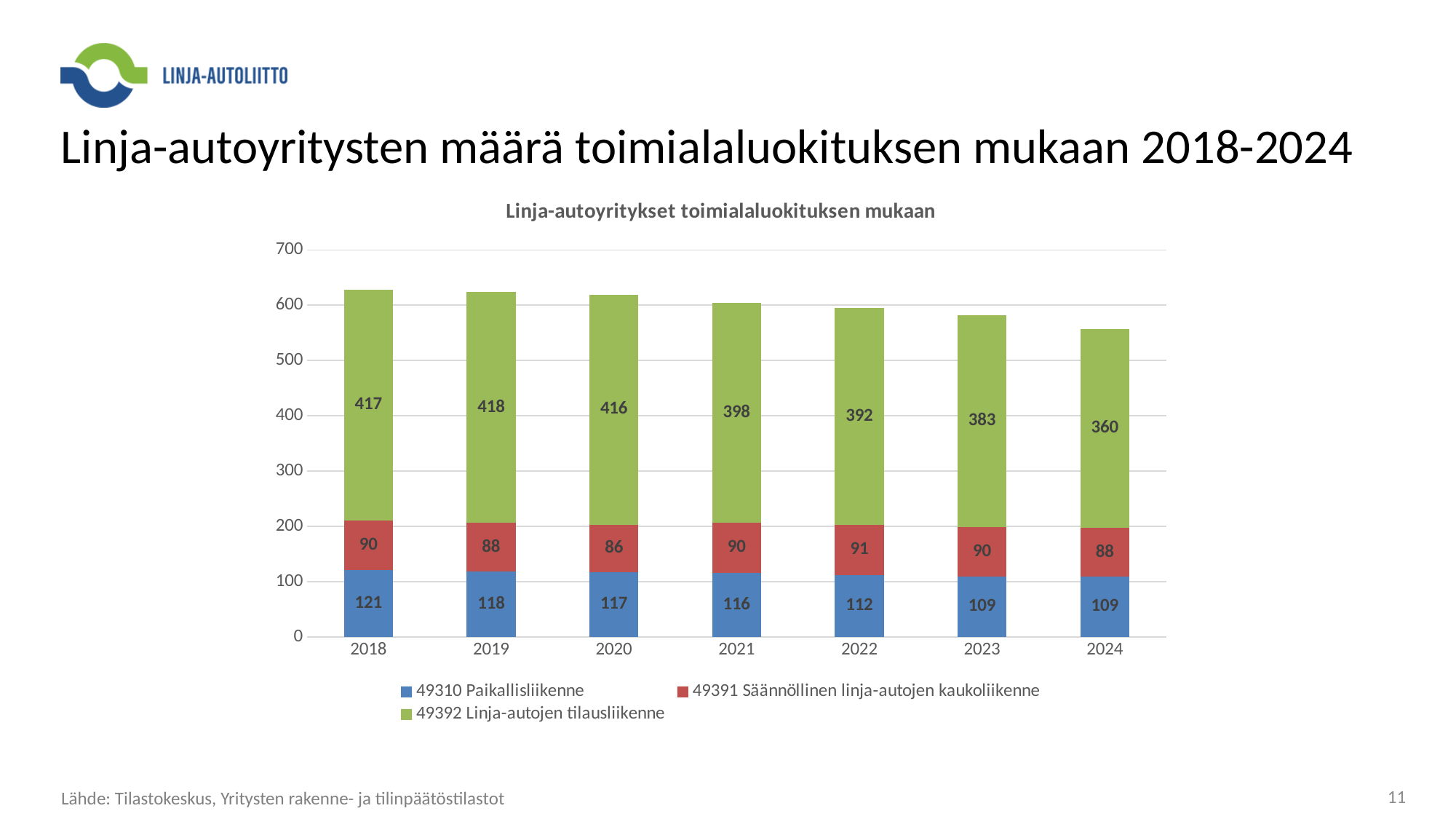

# Linja-autoyritysten määrä toimialaluokituksen mukaan 2018-2024

### Chart: Linja-autoyritykset toimialaluokituksen mukaan

| Category | 49310 Paikallisliikenne | 49391 Säännöllinen linja-autojen kaukoliikenne | 49392 Linja-autojen tilausliikenne |
|---|---|---|---|
| 2018 | 121.0 | 90.0 | 417.0 |
| 2019 | 118.0 | 88.0 | 418.0 |
| 2020 | 117.0 | 86.0 | 416.0 |
| 2021 | 116.0 | 90.0 | 398.0 |
| 2022 | 112.0 | 91.0 | 392.0 |
| 2023 | 109.0 | 90.0 | 383.0 |
| 2024 | 109.0 | 88.0 | 360.0 |
Lähde: Tilastokeskus, Yritysten rakenne- ja tilinpäätöstilastot